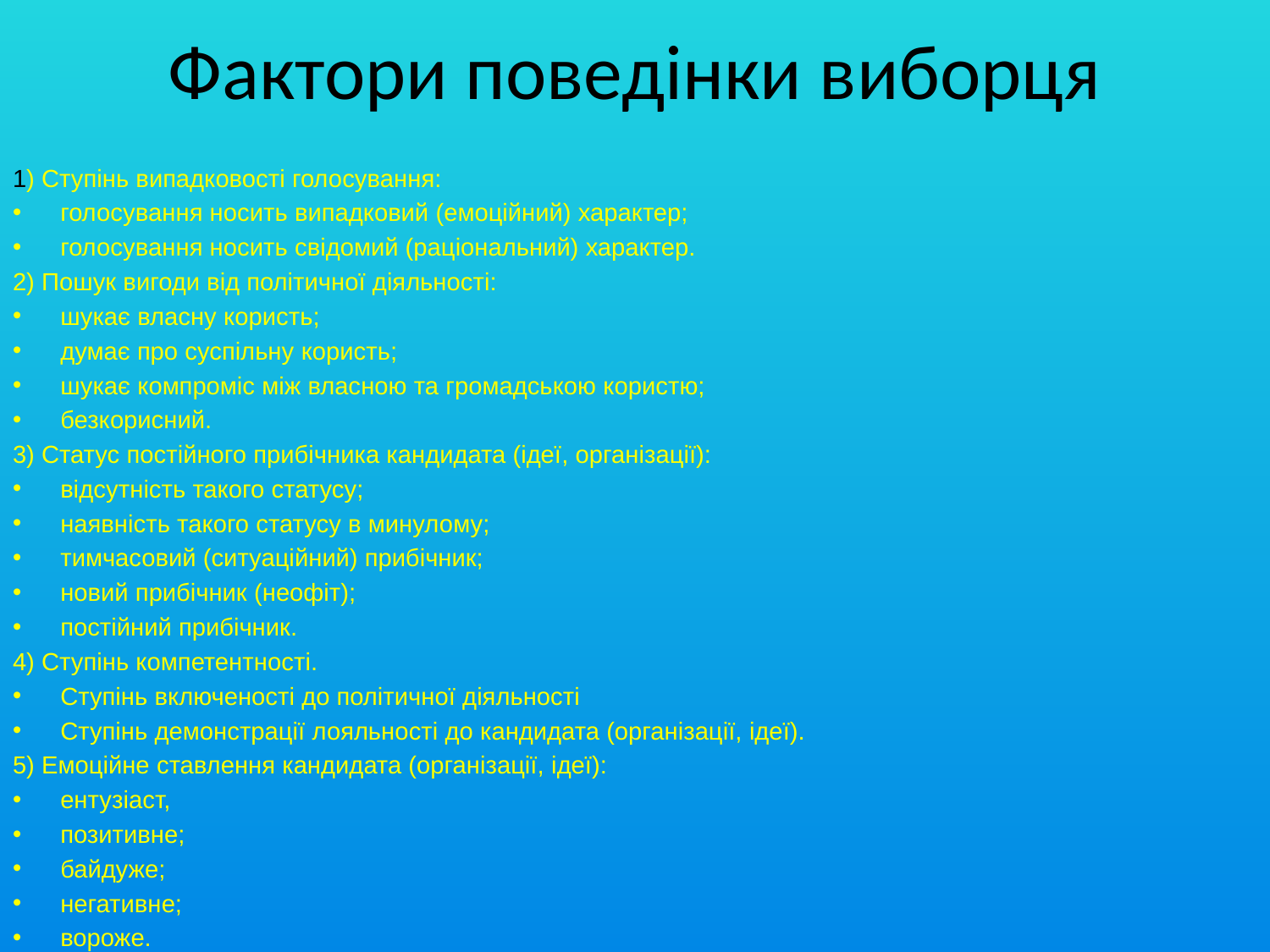

# Фактори поведінки виборця
1) Ступінь випадковості голосування:
голосування носить випадковий (емоційний) характер;
голосування носить свідомий (раціональний) характер.
2) Пошук вигоди від політичної діяльності:
шукає власну користь;
думає про суспільну користь;
шукає компроміс між власною та громадською користю;
безкорисний.
3) Статус постійного прибічника кандидата (ідеї, організації):
відсутність такого статусу;
наявність такого статусу в минулому;
тимчасовий (ситуаційний) прибічник;
новий прибічник (неофіт);
постійний прибічник.
4) Ступінь компетентності.
Ступінь включеності до політичної діяльності
Ступінь демонстрації лояльності до кандидата (організації, ідеї).
5) Емоційне ставлення кандидата (організації, ідеї):
ентузіаст,
позитивне;
байдуже;
негативне;
вороже.